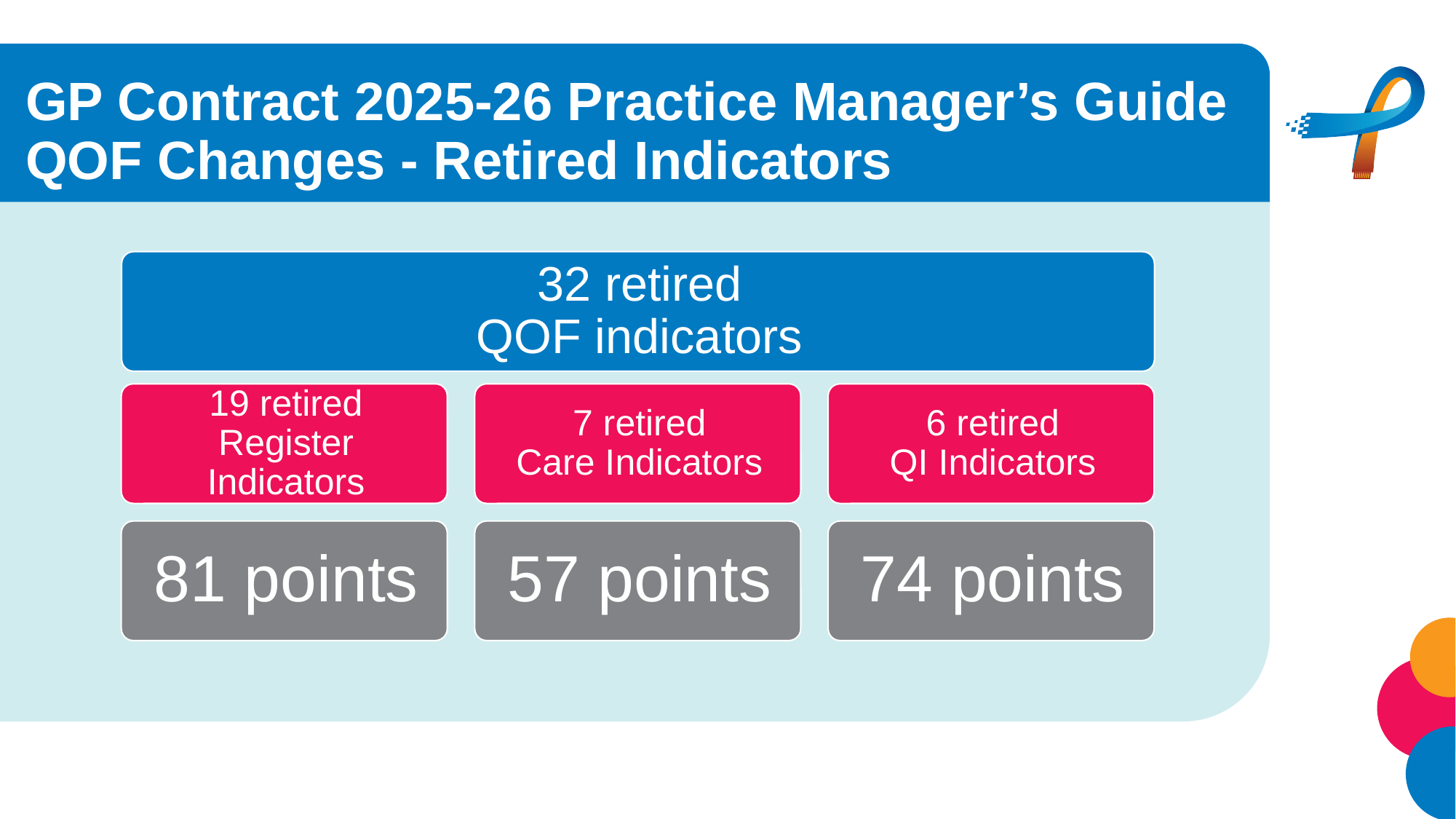

# GP Contract 2025-26 Practice Manager’s Guide QOF Changes - Retired Indicators

32 retired
QOF indicators
19 retired
Register Indicators
81 points
7 retired
Care Indicators
57 points
6 retired
QI Indicators
74 points